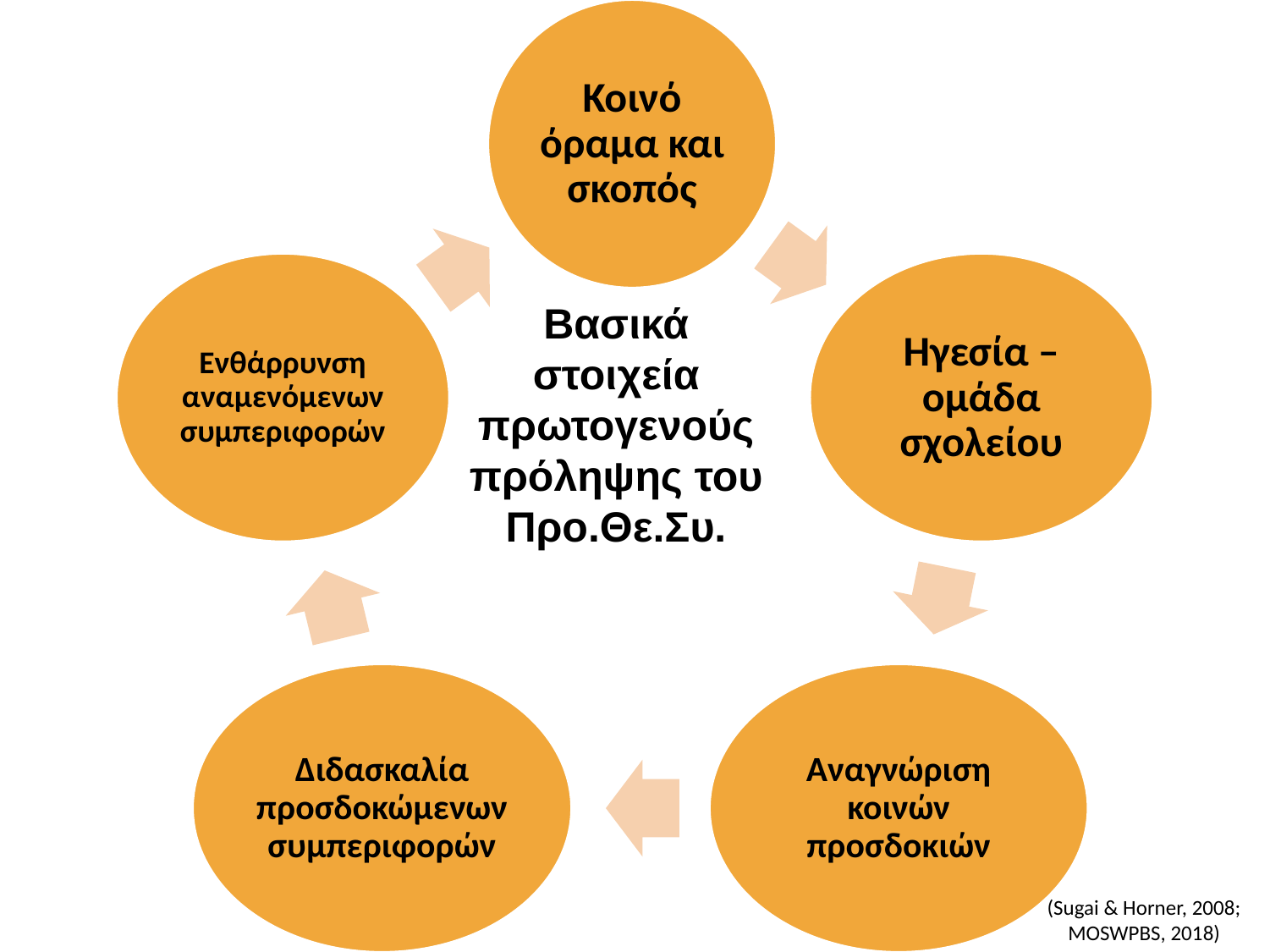

Κοινό όραμα και σκοπός

Ηγεσία – ομάδα σχολείου

Αναγνώριση κοινών προσδοκιών

Διδασκαλία προσδοκώμενων συμπεριφορών

Ενθάρρυνση αναμενόμενων συμπεριφορών

Βασικά στοιχεία πρωτογενούς πρόληψης του Προ.Θε.Συ.
(Sugai & Horner, 2008; MOSWPBS, 2018)